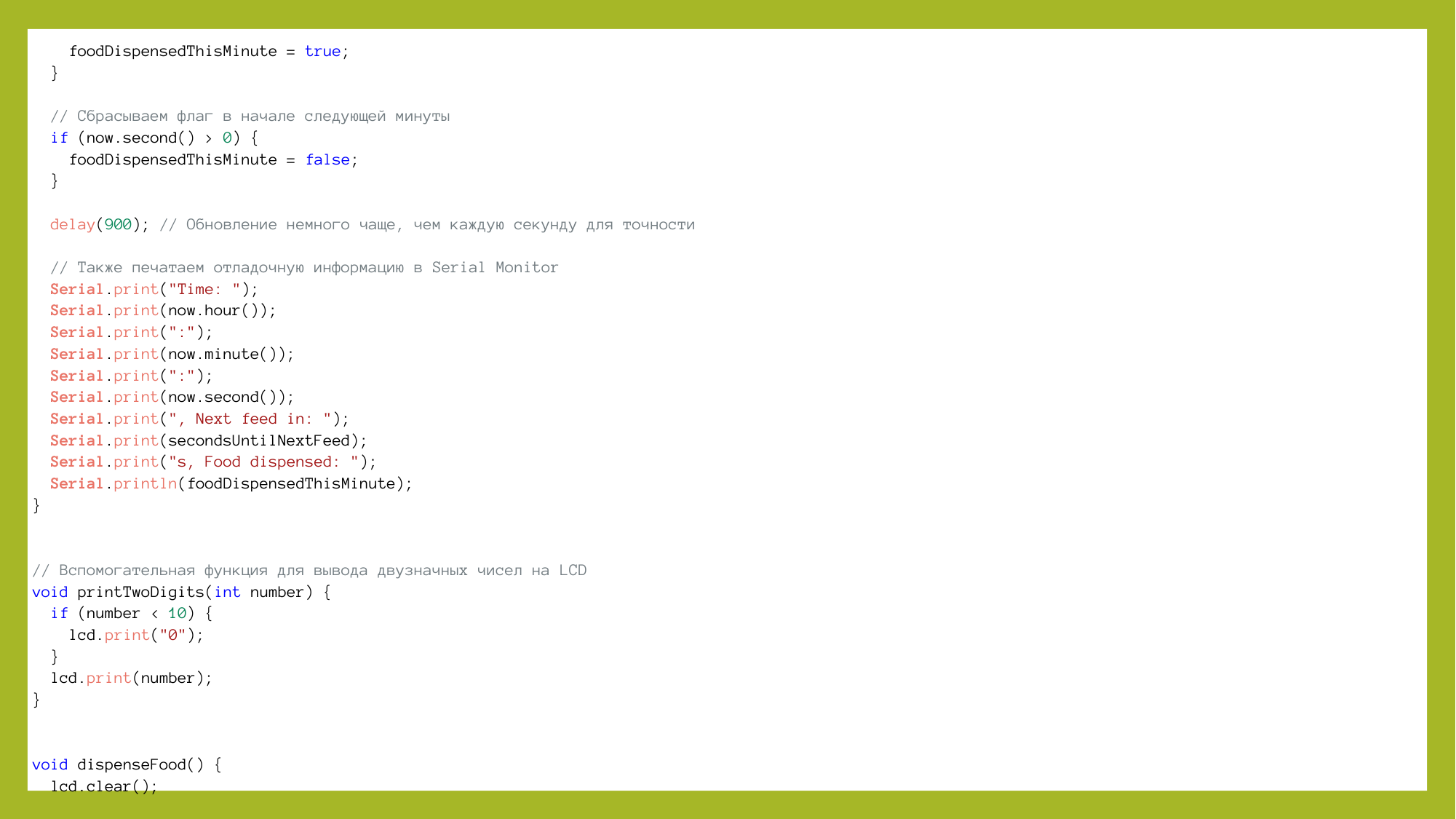

foodDispensedThisMinute = true;
  }
  // Сбрасываем флаг в начале следующей минуты
  if (now.second() > 0) {
    foodDispensedThisMinute = false;
  }
  delay(900); // Обновление немного чаще, чем каждую секунду для точности
  // Также печатаем отладочную информацию в Serial Monitor
  Serial.print("Time: ");
  Serial.print(now.hour());
  Serial.print(":");
  Serial.print(now.minute());
  Serial.print(":");
  Serial.print(now.second());
  Serial.print(", Next feed in: ");
  Serial.print(secondsUntilNextFeed);
  Serial.print("s, Food dispensed: ");
  Serial.println(foodDispensedThisMinute);
}
// Вспомогательная функция для вывода двузначных чисел на LCD
void printTwoDigits(int number) {
  if (number < 10) {
    lcd.print("0");
  }
  lcd.print(number);
}
void dispenseFood() {
  lcd.clear();